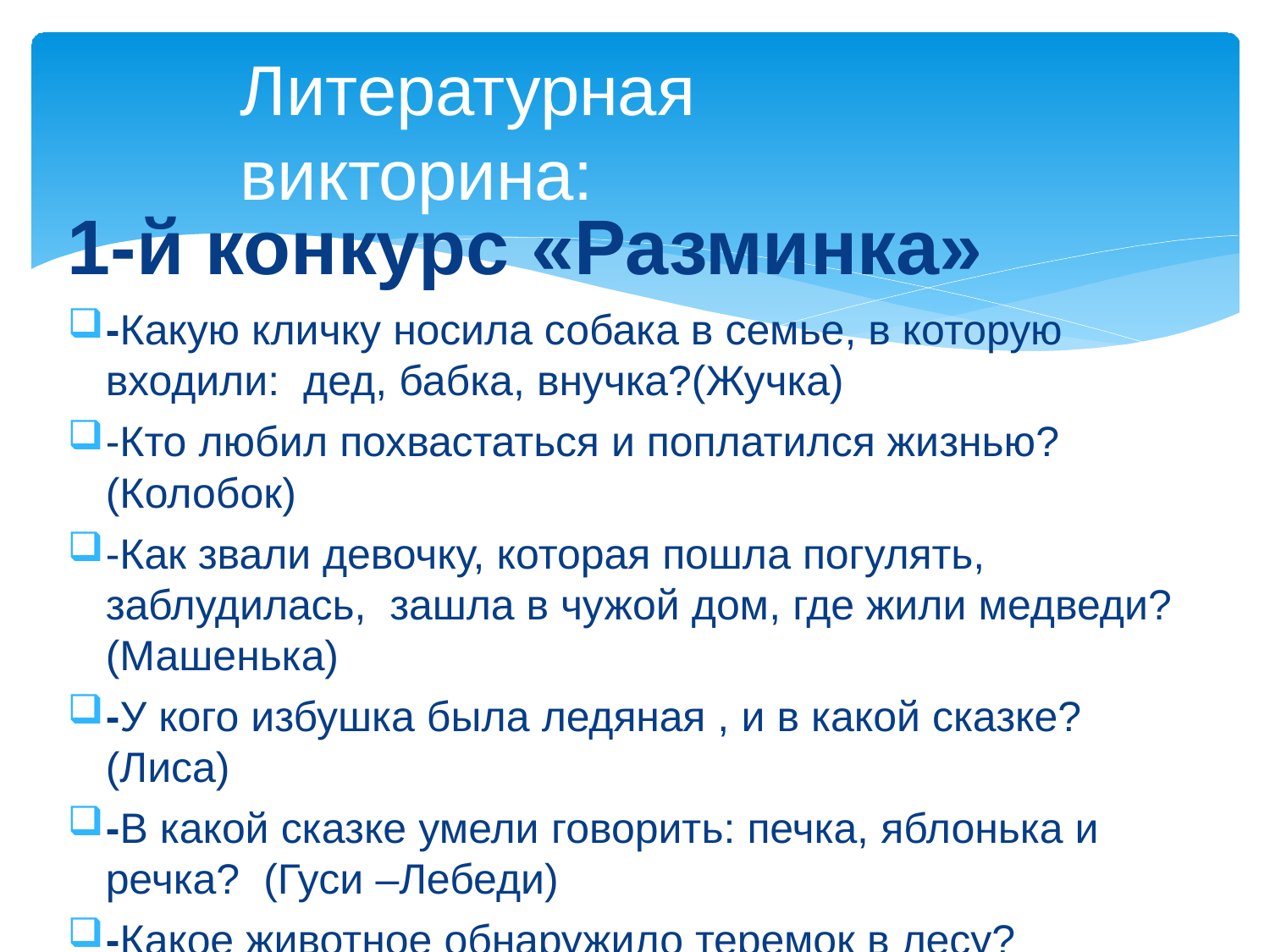

# Литературная викторина:
1-й конкурс «Разминка»
-Какую кличку носила собака в семье, в которую входили:  дед, бабка, внучка?(Жучка)
-Кто любил похвастаться и поплатился жизнью?(Колобок)
-Как звали девочку, которая пошла погулять, заблудилась,  зашла в чужой дом, где жили медведи?(Машенька)
-У кого избушка была ледяная , и в какой сказке? (Лиса)
-В какой сказке умели говорить: печка, яблонька и речка?  (Гуси –Лебеди)
-Какое животное обнаружило теремок в лесу? (Мышка-
норушка).